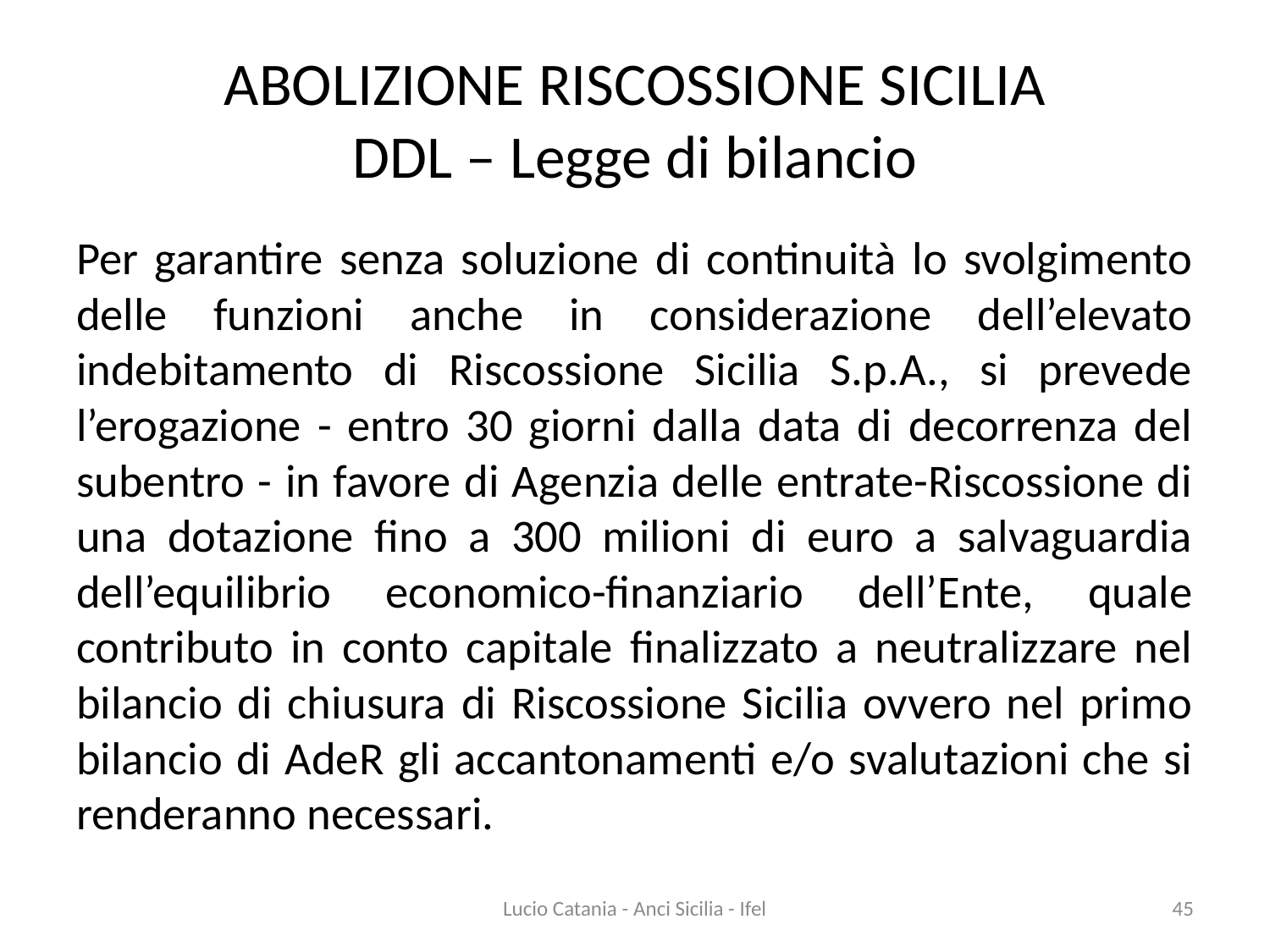

# ABOLIZIONE RISCOSSIONE SICILIA DDL – Legge di bilancio
Per garantire senza soluzione di continuità lo svolgimento delle funzioni anche in considerazione dell’elevato indebitamento di Riscossione Sicilia S.p.A., si prevede l’erogazione - entro 30 giorni dalla data di decorrenza del subentro - in favore di Agenzia delle entrate-Riscossione di una dotazione fino a 300 milioni di euro a salvaguardia dell’equilibrio economico-finanziario dell’Ente, quale contributo in conto capitale finalizzato a neutralizzare nel bilancio di chiusura di Riscossione Sicilia ovvero nel primo bilancio di AdeR gli accantonamenti e/o svalutazioni che si renderanno necessari.
Lucio Catania - Anci Sicilia - Ifel
45